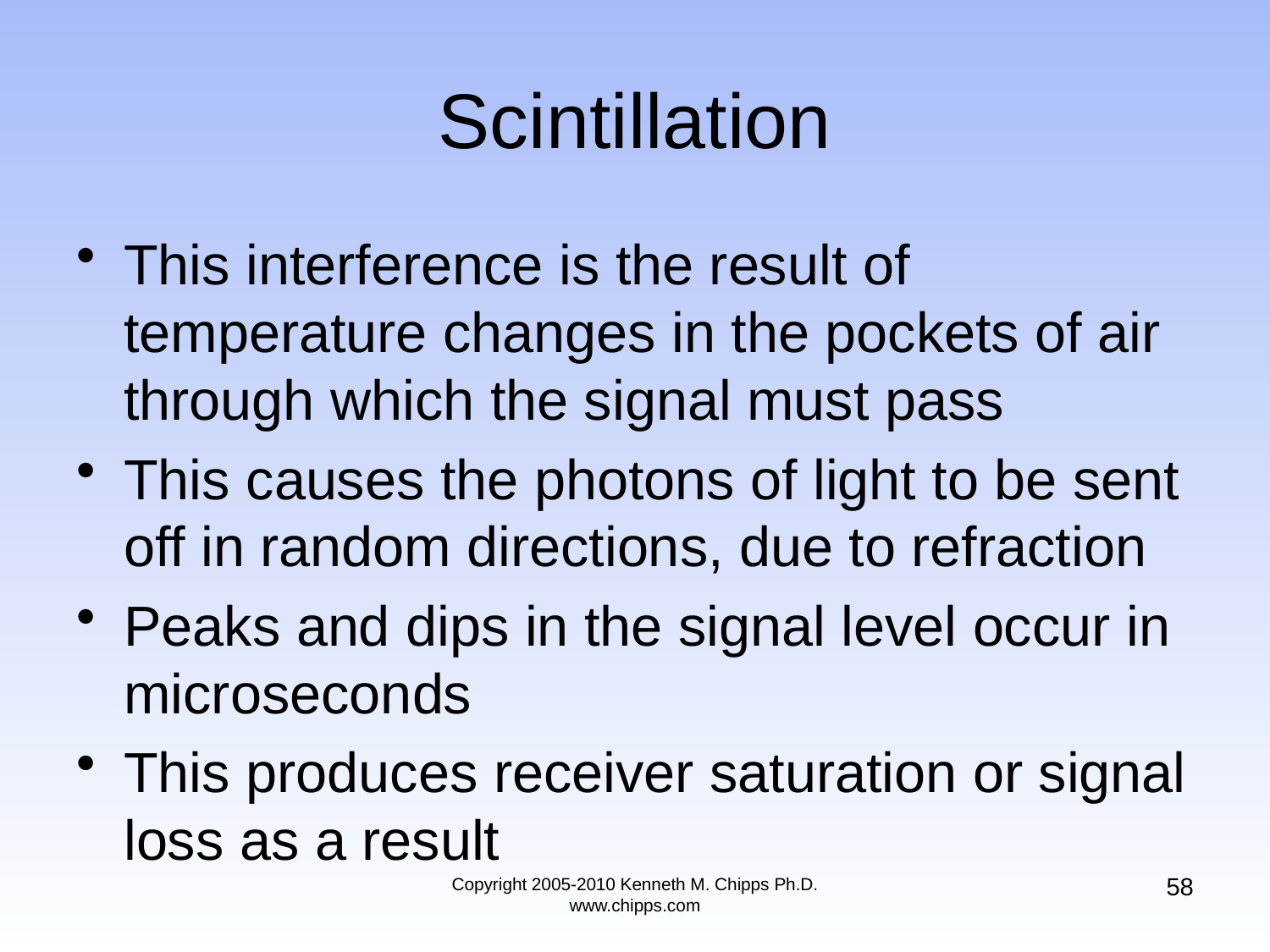

# Scintillation
This interference is the result of temperature changes in the pockets of air through which the signal must pass
This causes the photons of light to be sent off in random directions, due to refraction
Peaks and dips in the signal level occur in microseconds
This produces receiver saturation or signal loss as a result
58
Copyright 2005-2010 Kenneth M. Chipps Ph.D. www.chipps.com